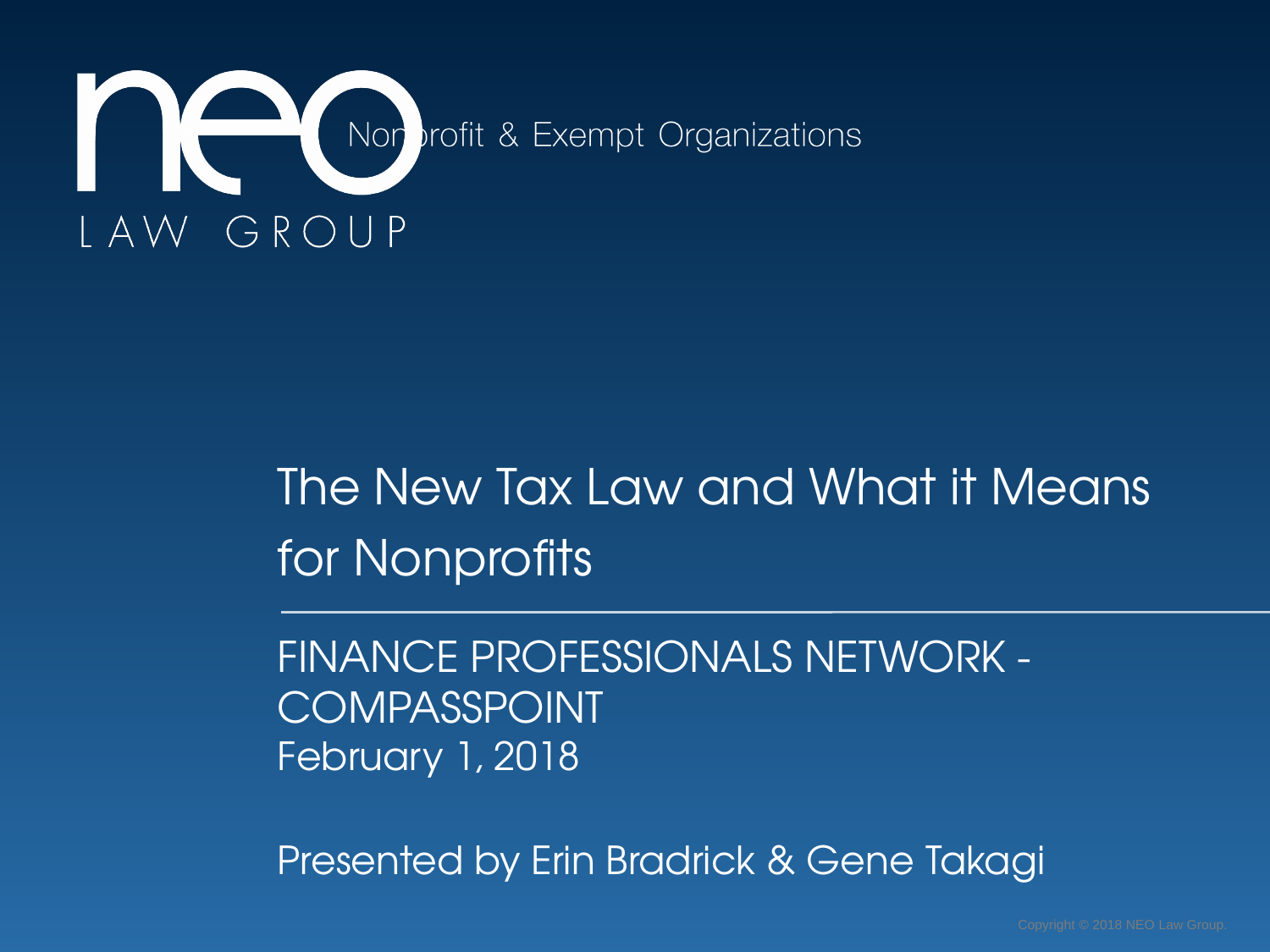

# The New Tax Law and What it Means for Nonprofits
Finance Professionals Network - CompassPoint
February 1, 2018
Presented by Erin Bradrick & Gene Takagi
Copyright © 2018 NEO Law Group.